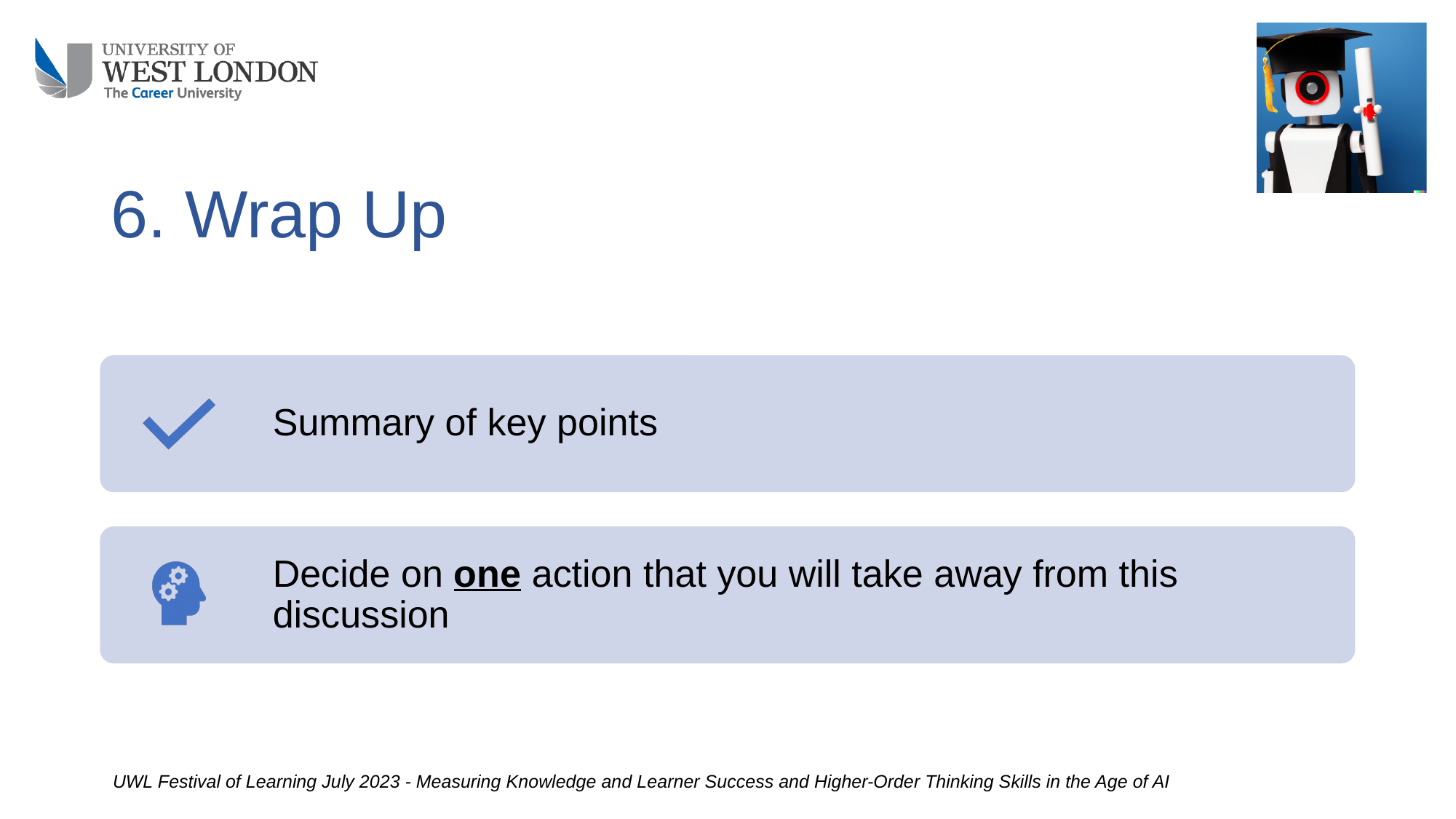

# 6. Wrap Up
Summary of key points
Decide on one action that you will take away from this discussion